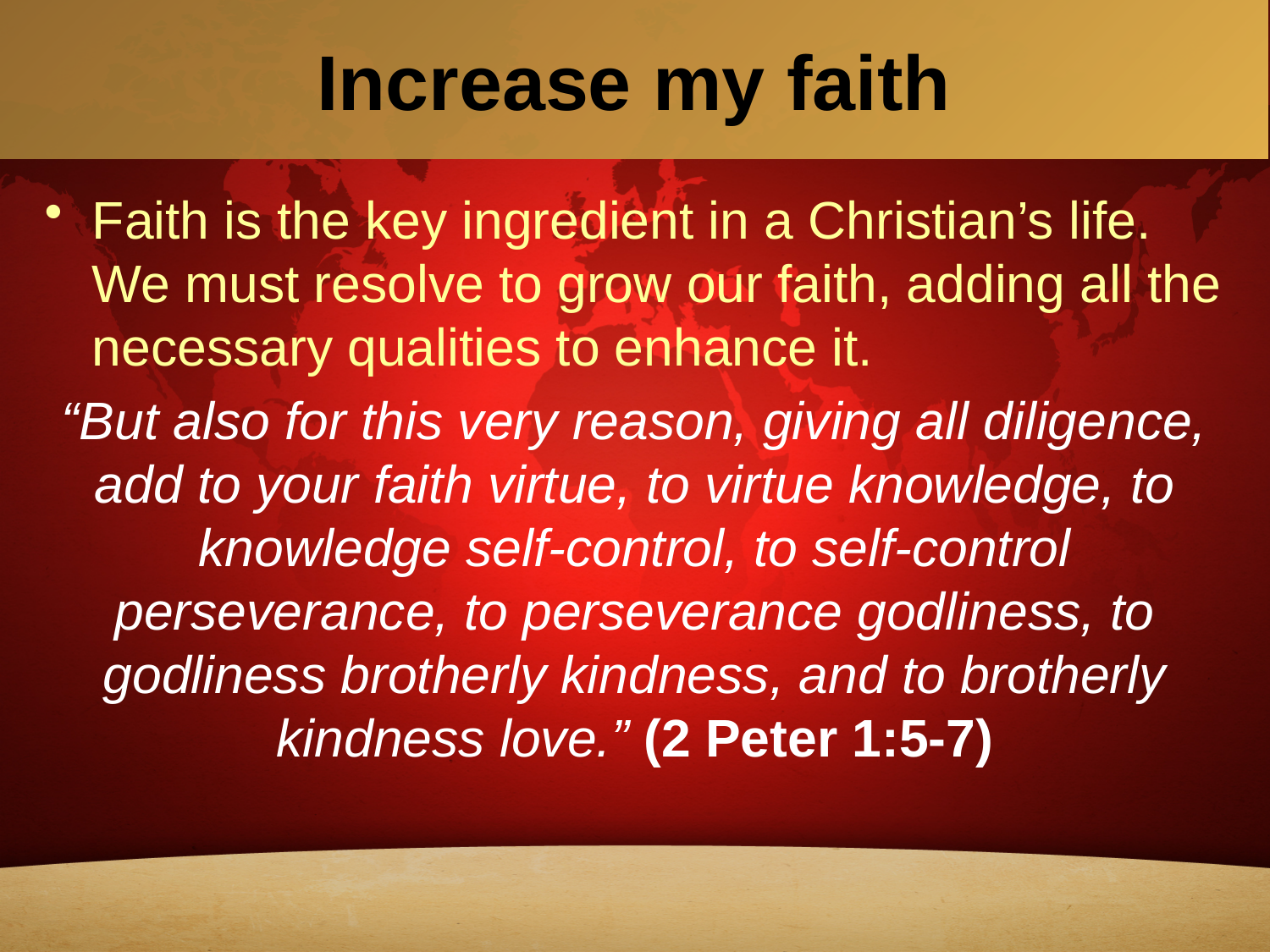

# Increase my faith
Faith is the key ingredient in a Christian’s life. We must resolve to grow our faith, adding all the necessary qualities to enhance it.
“But also for this very reason, giving all diligence, add to your faith virtue, to virtue knowledge, to knowledge self-control, to self-control perseverance, to perseverance godliness, to godliness brotherly kindness, and to brotherly kindness love.” (2 Peter 1:5-7)